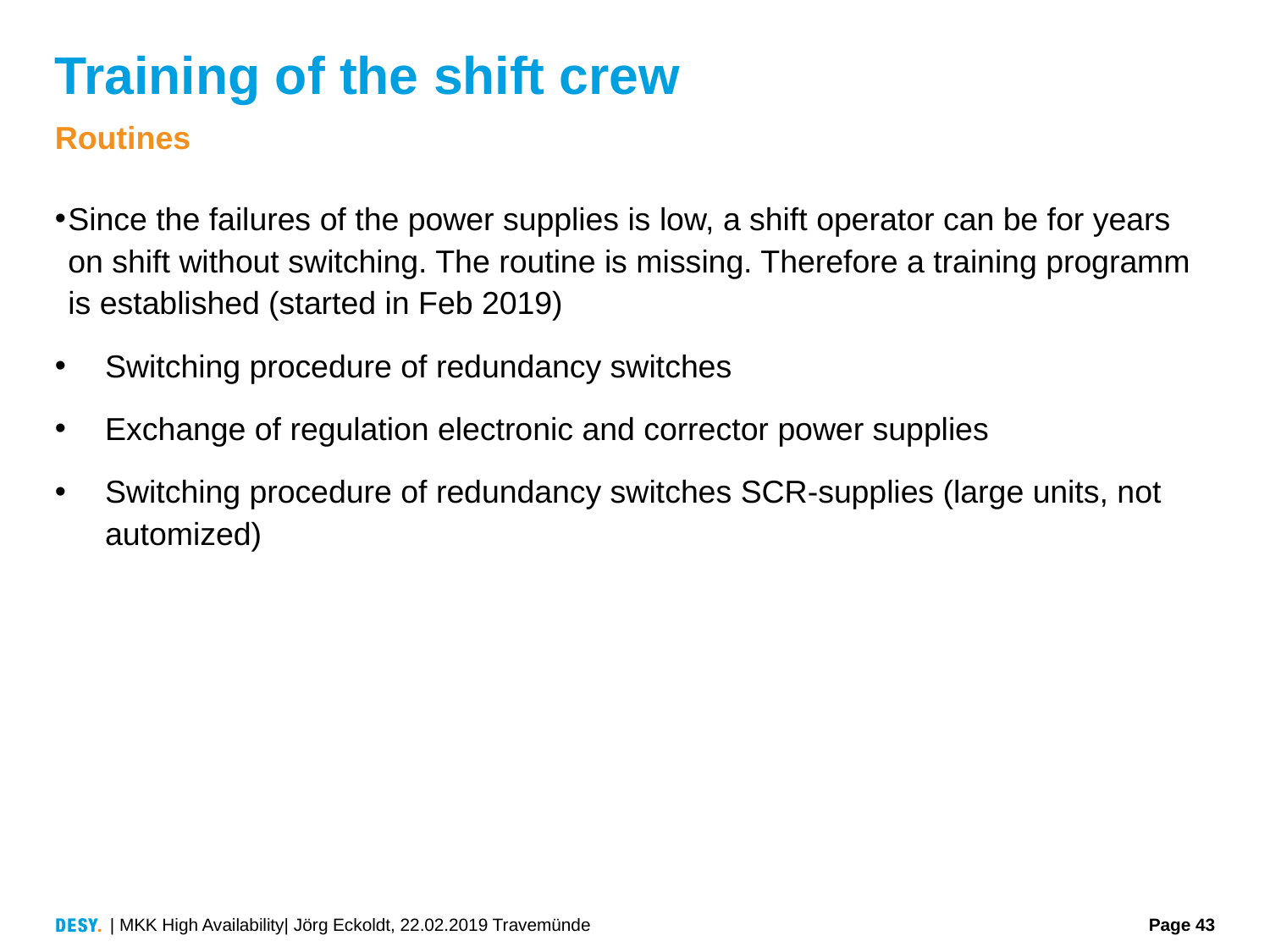

# Training of the shift crew
Routines
Since the failures of the power supplies is low, a shift operator can be for years on shift without switching. The routine is missing. Therefore a training programm is established (started in Feb 2019)
Switching procedure of redundancy switches
Exchange of regulation electronic and corrector power supplies
Switching procedure of redundancy switches SCR-supplies (large units, not automized)

| MKK High Availability| Jörg Eckoldt, 22.02.2019 Travemünde